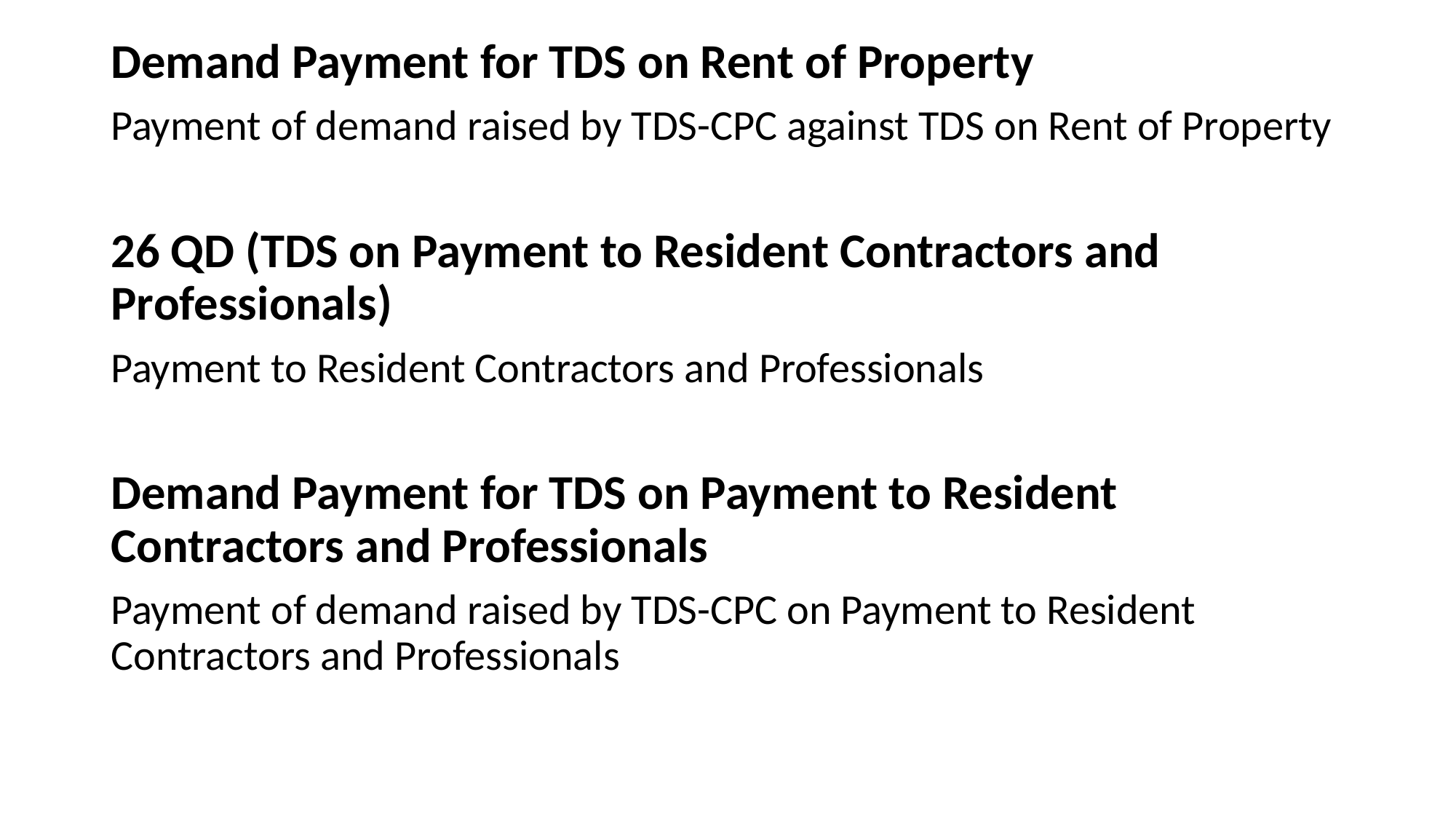

Demand Payment for TDS on Rent of Property
Payment of demand raised by TDS-CPC against TDS on Rent of Property

26 QD (TDS on Payment to Resident Contractors and Professionals)
Payment to Resident Contractors and Professionals

Demand Payment for TDS on Payment to Resident Contractors and Professionals
Payment of demand raised by TDS-CPC on Payment to Resident Contractors and Professionals